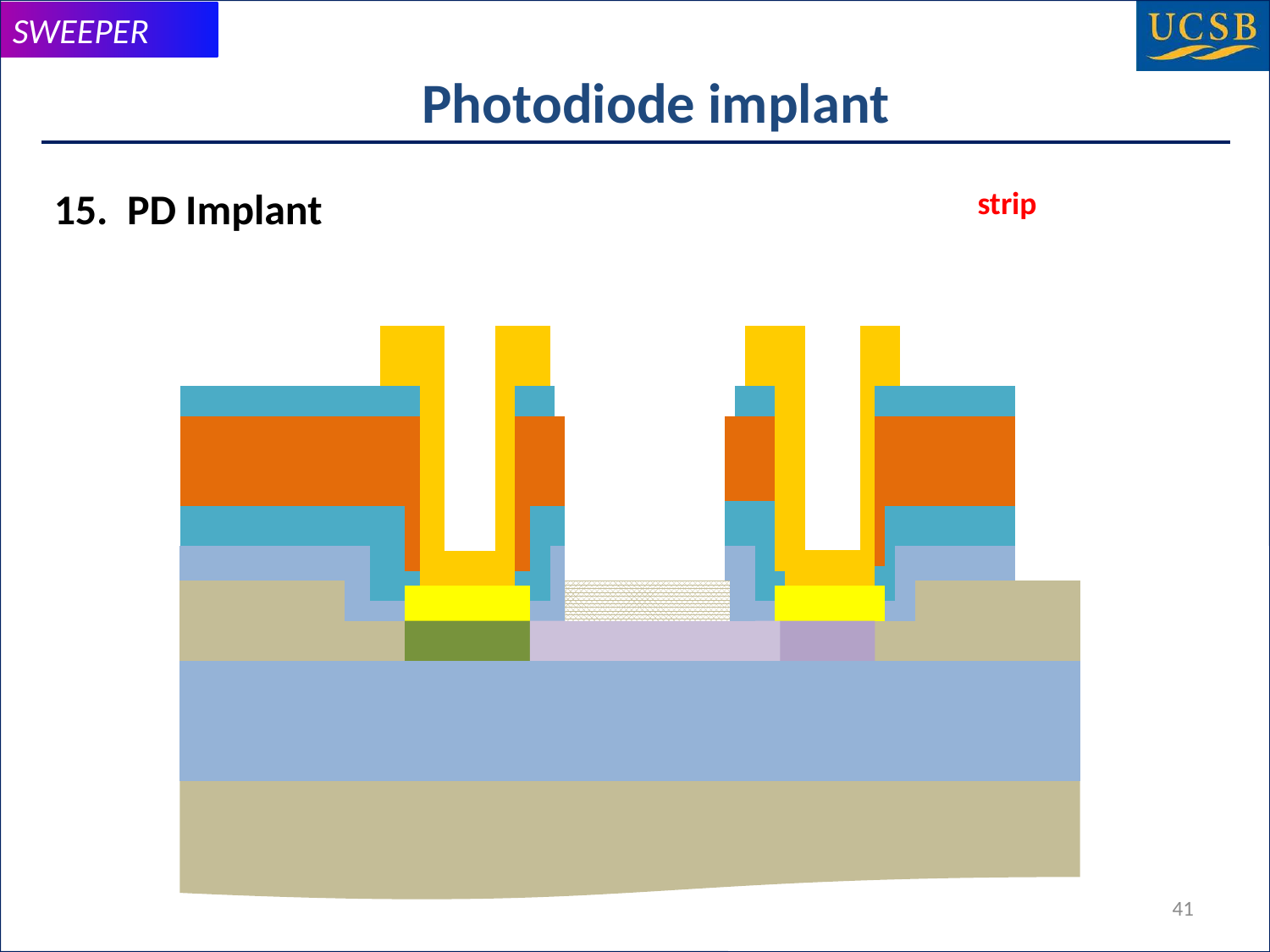

# Photodiode implant
15.  PD Implant
strip

41